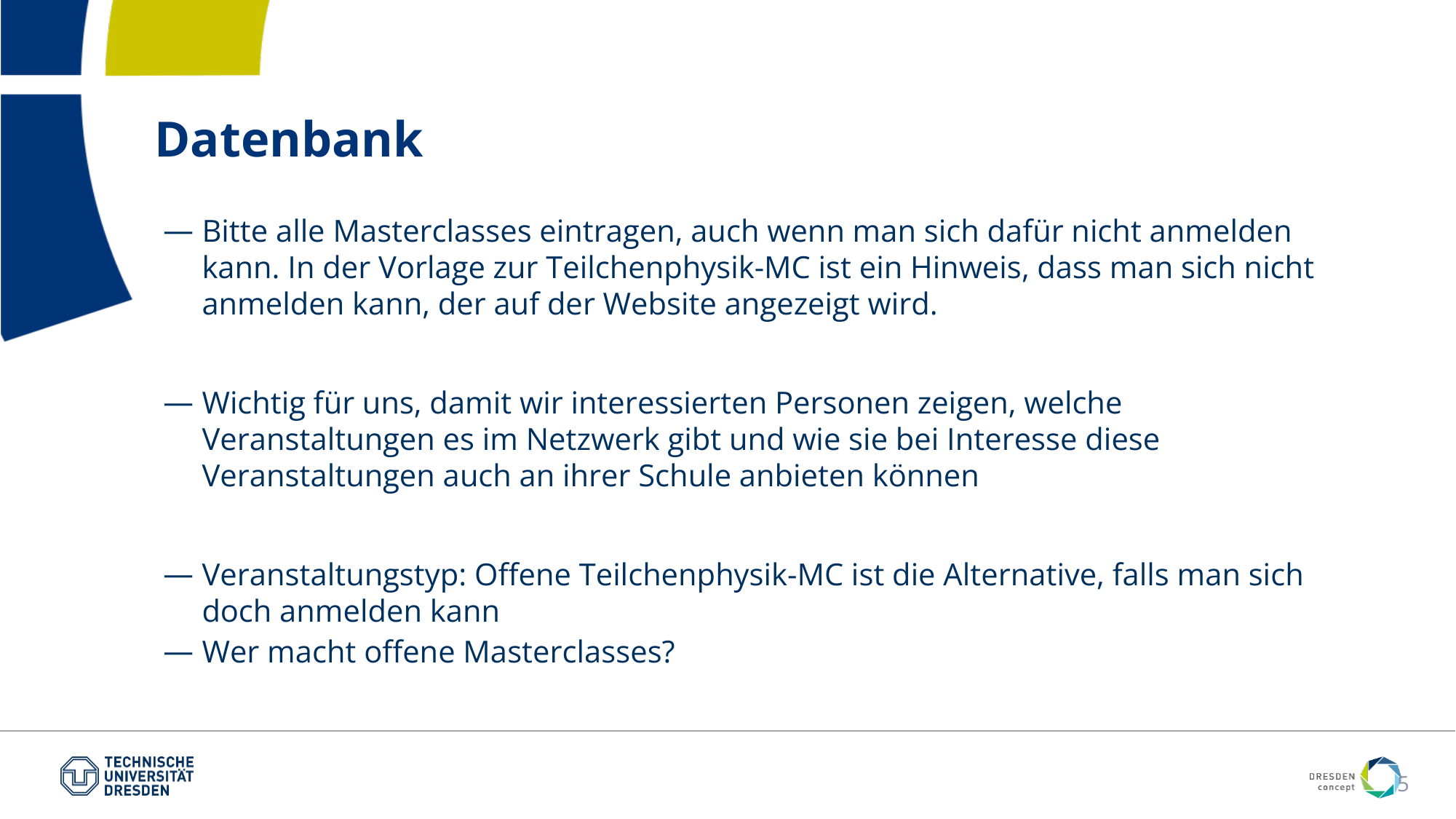

# Datenbank
Bitte alle Masterclasses eintragen, auch wenn man sich dafür nicht anmelden kann. In der Vorlage zur Teilchenphysik-MC ist ein Hinweis, dass man sich nicht anmelden kann, der auf der Website angezeigt wird.

Wichtig für uns, damit wir interessierten Personen zeigen, welche Veranstaltungen es im Netzwerk gibt und wie sie bei Interesse diese Veranstaltungen auch an ihrer Schule anbieten können

Veranstaltungstyp: Offene Teilchenphysik-MC ist die Alternative, falls man sich doch anmelden kann
Wer macht offene Masterclasses?

Standorttreffen 20.5.25
5